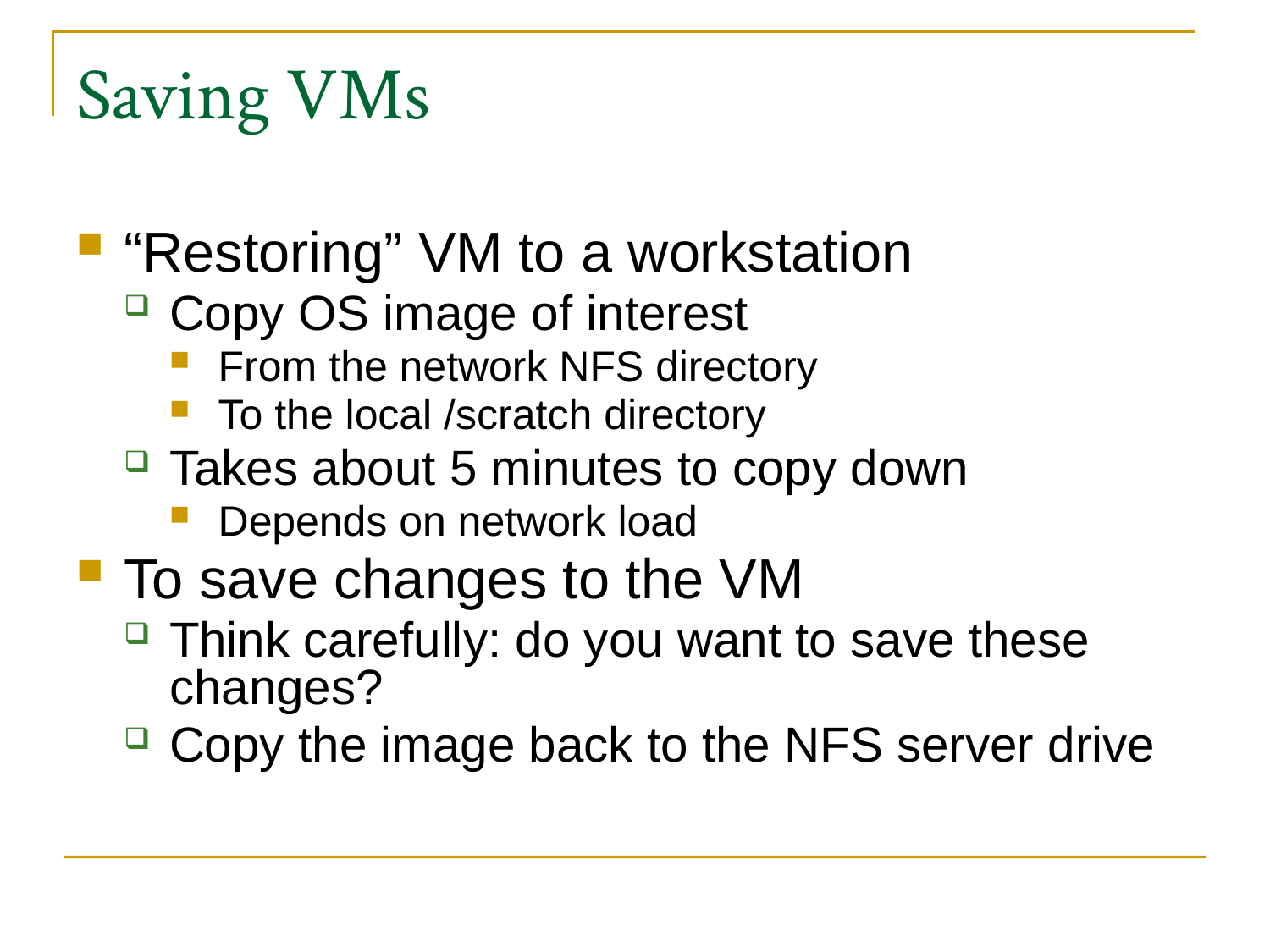

# Saving VMs
“Restoring” VM to a workstation
Copy OS image of interest
From the network NFS directory
To the local /scratch directory
Takes about 5 minutes to copy down
Depends on network load
To save changes to the VM
Think carefully: do you want to save these changes?
Copy the image back to the NFS server drive